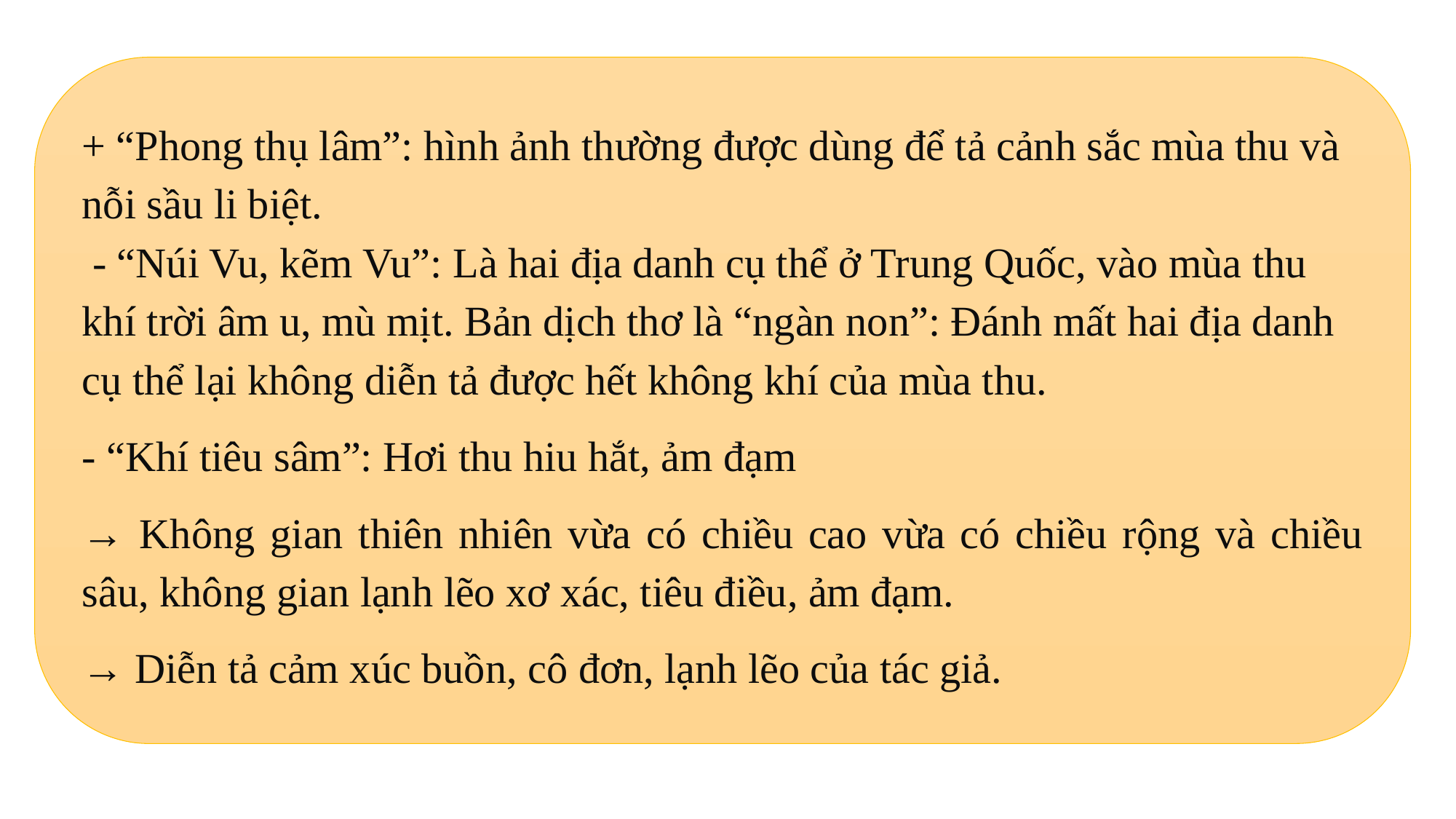

+ “Phong thụ lâm”: hình ảnh thường được dùng để tả cảnh sắc mùa thu và nỗi sầu li biệt.
 - “Núi Vu, kẽm Vu”: Là hai địa danh cụ thể ở Trung Quốc, vào mùa thu khí trời âm u, mù mịt. Bản dịch thơ là “ngàn non”: Đánh mất hai địa danh cụ thể lại không diễn tả được hết không khí của mùa thu.
- “Khí tiêu sâm”: Hơi thu hiu hắt, ảm đạm
→ Không gian thiên nhiên vừa có chiều cao vừa có chiều rộng và chiều sâu, không gian lạnh lẽo xơ xác, tiêu điều, ảm đạm.
→ Diễn tả cảm xúc buồn, cô đơn, lạnh lẽo của tác giả.